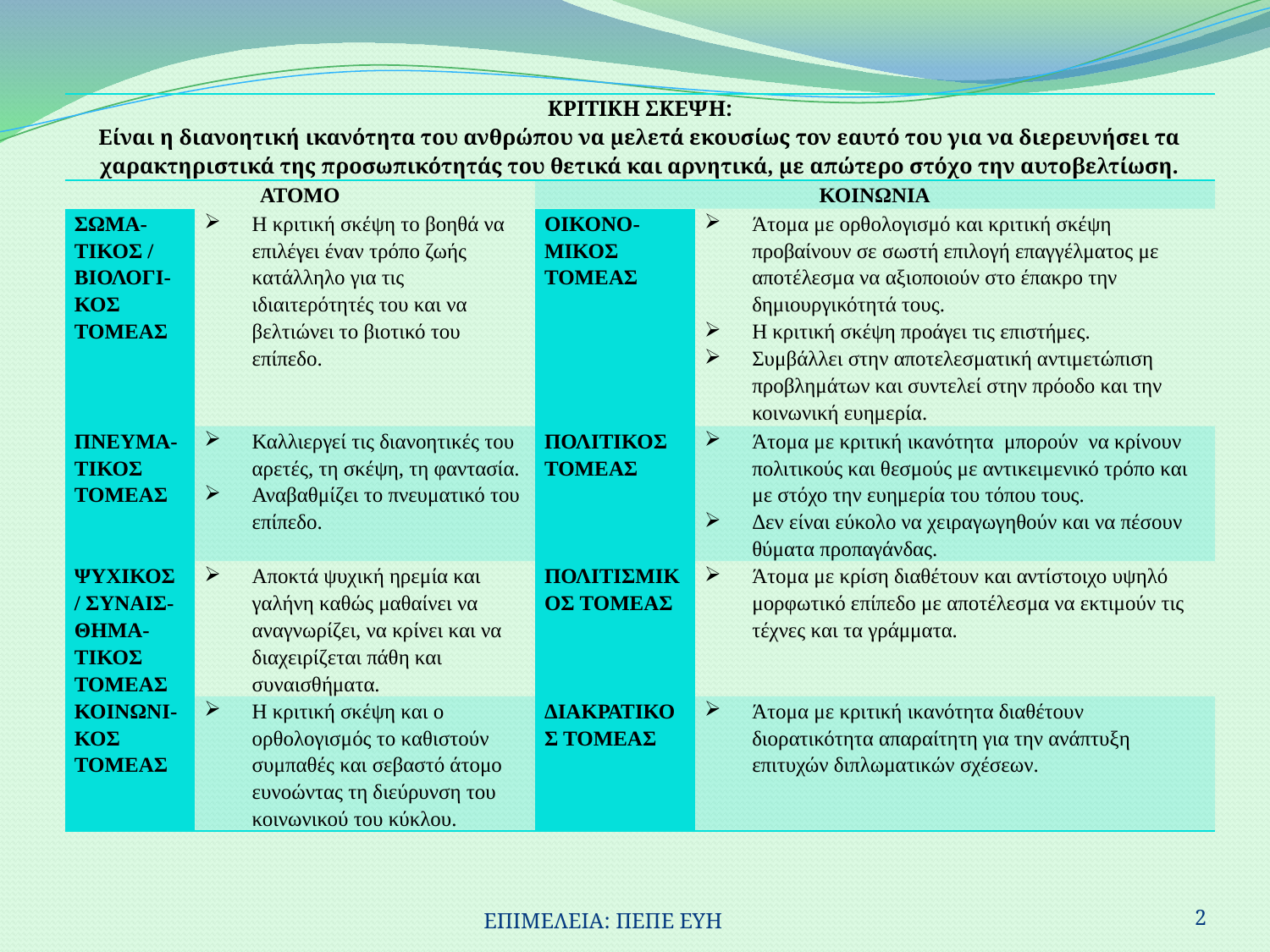

| ΚΡΙΤΙΚΗ ΣΚΕΨΗ: Είναι η διανοητική ικανότητα του ανθρώπου να μελετά εκουσίως τον εαυτό του για να διερευνήσει τα χαρακτηριστικά της προσωπικότητάς του θετικά και αρνητικά, με απώτερο στόχο την αυτοβελτίωση. |  |  |  |
| --- | --- | --- | --- |
| ΑΤΟΜΟ |  | ΚΟΙΝΩΝΙΑ |  |
| ΣΩΜΑ-ΤΙΚΟΣ / ΒΙΟΛΟΓΙ-ΚΟΣ ΤΟΜΕΑΣ | Η κριτική σκέψη το βοηθά να επιλέγει έναν τρόπο ζωής κατάλληλο για τις ιδιαιτερότητές του και να βελτιώνει το βιοτικό του επίπεδο. | ΟΙΚΟΝΟ-ΜΙΚΟΣ ΤΟΜΕΑΣ | Άτομα με ορθολογισμό και κριτική σκέψη προβαίνουν σε σωστή επιλογή επαγγέλματος με αποτέλεσμα να αξιοποιούν στο έπακρο την δημιουργικότητά τους. Η κριτική σκέψη προάγει τις επιστήμες. Συμβάλλει στην αποτελεσματική αντιμετώπιση προβλημάτων και συντελεί στην πρόοδο και την κοινωνική ευημερία. |
| ΠΝΕΥΜΑ-ΤΙΚΟΣ ΤΟΜΕΑΣ | Καλλιεργεί τις διανοητικές του αρετές, τη σκέψη, τη φαντασία. Αναβαθμίζει το πνευματικό του επίπεδο. | ΠΟΛΙΤΙΚΟΣ ΤΟΜΕΑΣ | Άτομα με κριτική ικανότητα μπορούν να κρίνουν πολιτικούς και θεσμούς με αντικειμενικό τρόπο και με στόχο την ευημερία του τόπου τους. Δεν είναι εύκολο να χειραγωγηθούν και να πέσουν θύματα προπαγάνδας. |
| ΨΥΧΙΚΟΣ / ΣΥΝΑΙΣ-ΘΗΜΑ-ΤΙΚΟΣ ΤΟΜΕΑΣ | Αποκτά ψυχική ηρεμία και γαλήνη καθώς μαθαίνει να αναγνωρίζει, να κρίνει και να διαχειρίζεται πάθη και συναισθήματα. | ΠΟΛΙΤΙΣΜΙΚΟΣ ΤΟΜΕΑΣ | Άτομα με κρίση διαθέτουν και αντίστοιχο υψηλό μορφωτικό επίπεδο με αποτέλεσμα να εκτιμούν τις τέχνες και τα γράμματα. |
| ΚΟΙΝΩΝΙ-ΚΟΣ ΤΟΜΕΑΣ | Η κριτική σκέψη και ο ορθολογισμός το καθιστούν συμπαθές και σεβαστό άτομο ευνοώντας τη διεύρυνση του κοινωνικού του κύκλου. | ΔΙΑΚΡΑΤΙΚΟΣ ΤΟΜΕΑΣ | Άτομα με κριτική ικανότητα διαθέτουν διορατικότητα απαραίτητη για την ανάπτυξη επιτυχών διπλωματικών σχέσεων. |
2
ΕΠΙΜΕΛΕΙΑ: ΠΕΠΕ ΕΥΗ